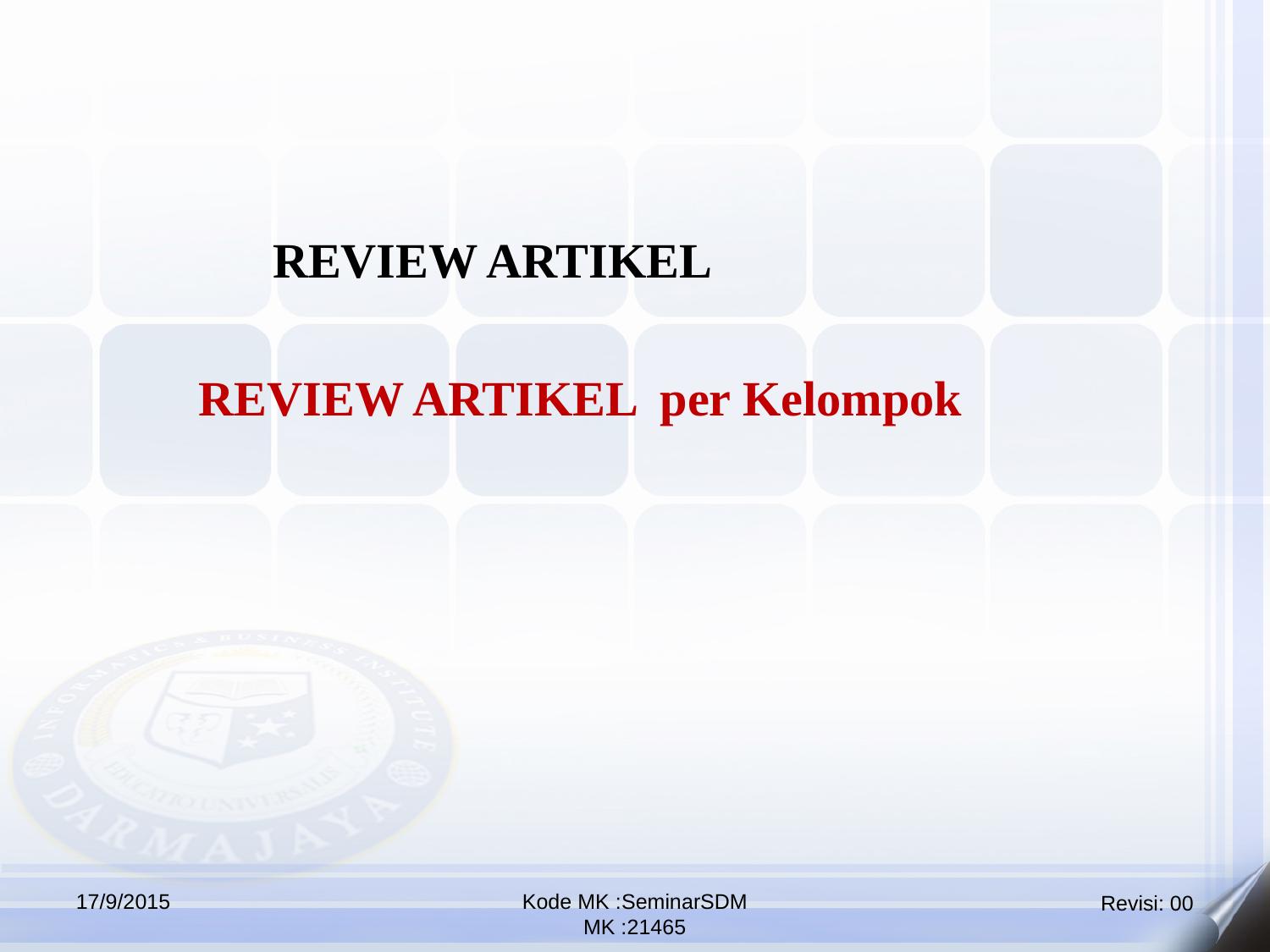

REVIEW ARTIKEL

          REVIEW ARTIKEL  per Kelompok
17/9/2015
Kode MK :SeminarSDM
MK :21465